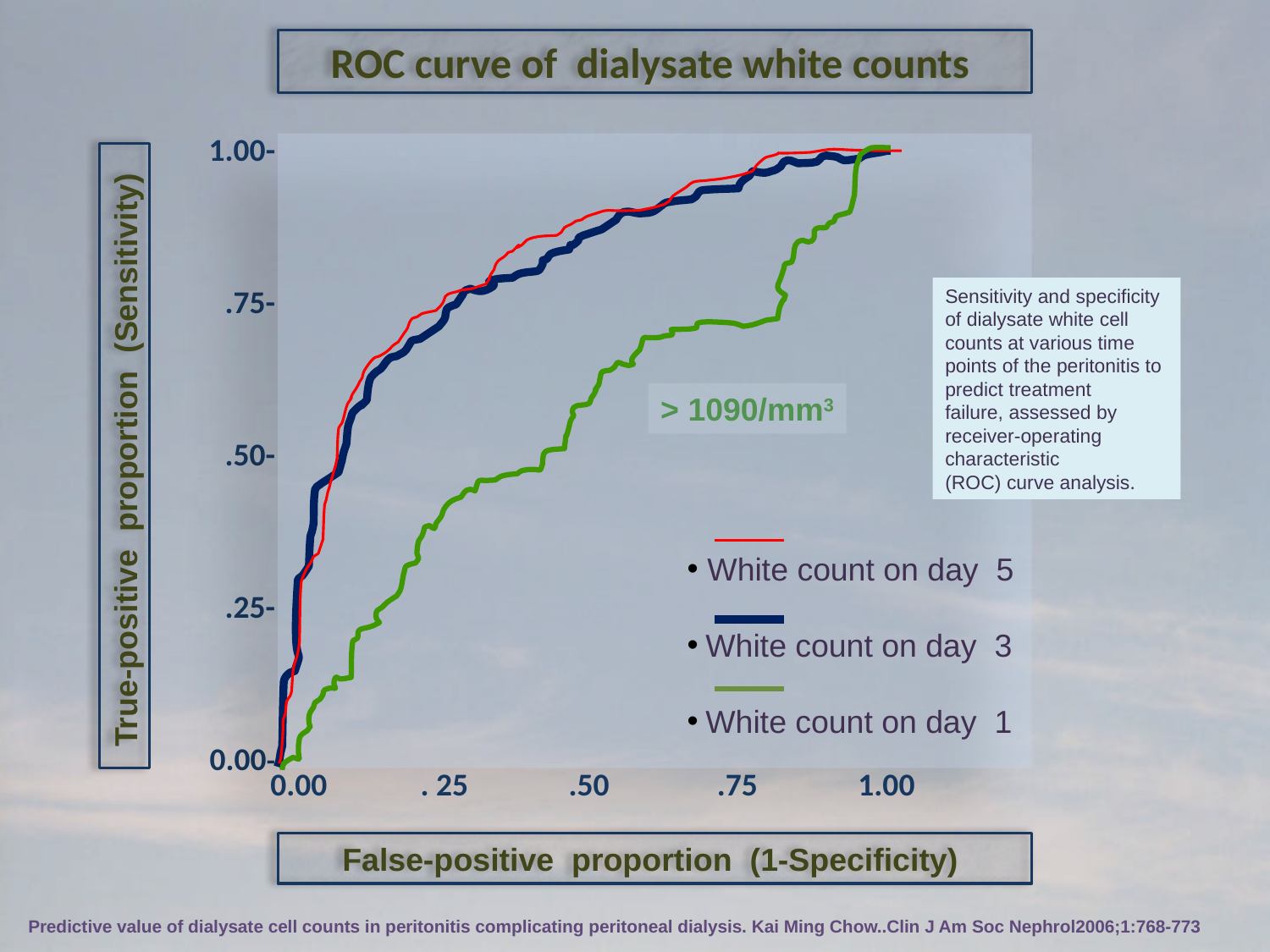

ROC curve of  dialysate white counts
1.00-

.75-

.50-

.25-

0.00-

Sensitivity and specificity of dialysate white cell
counts at various time points of the peritonitis to predict treatment
failure, assessed by receiver-operating characteristic
(ROC) curve analysis.
> 1090/mm3
True-positive  proportion  (Sensitivity)
 White count on day  5

 White count on day  3

 White count on day  1
0.00             . 25              .50               .75              1.00
False-positive  proportion  (1-Specificity)
Predictive value of dialysate cell counts in peritonitis complicating peritoneal dialysis. Kai Ming Chow..Clin J Am Soc Nephrol2006;1:768-773